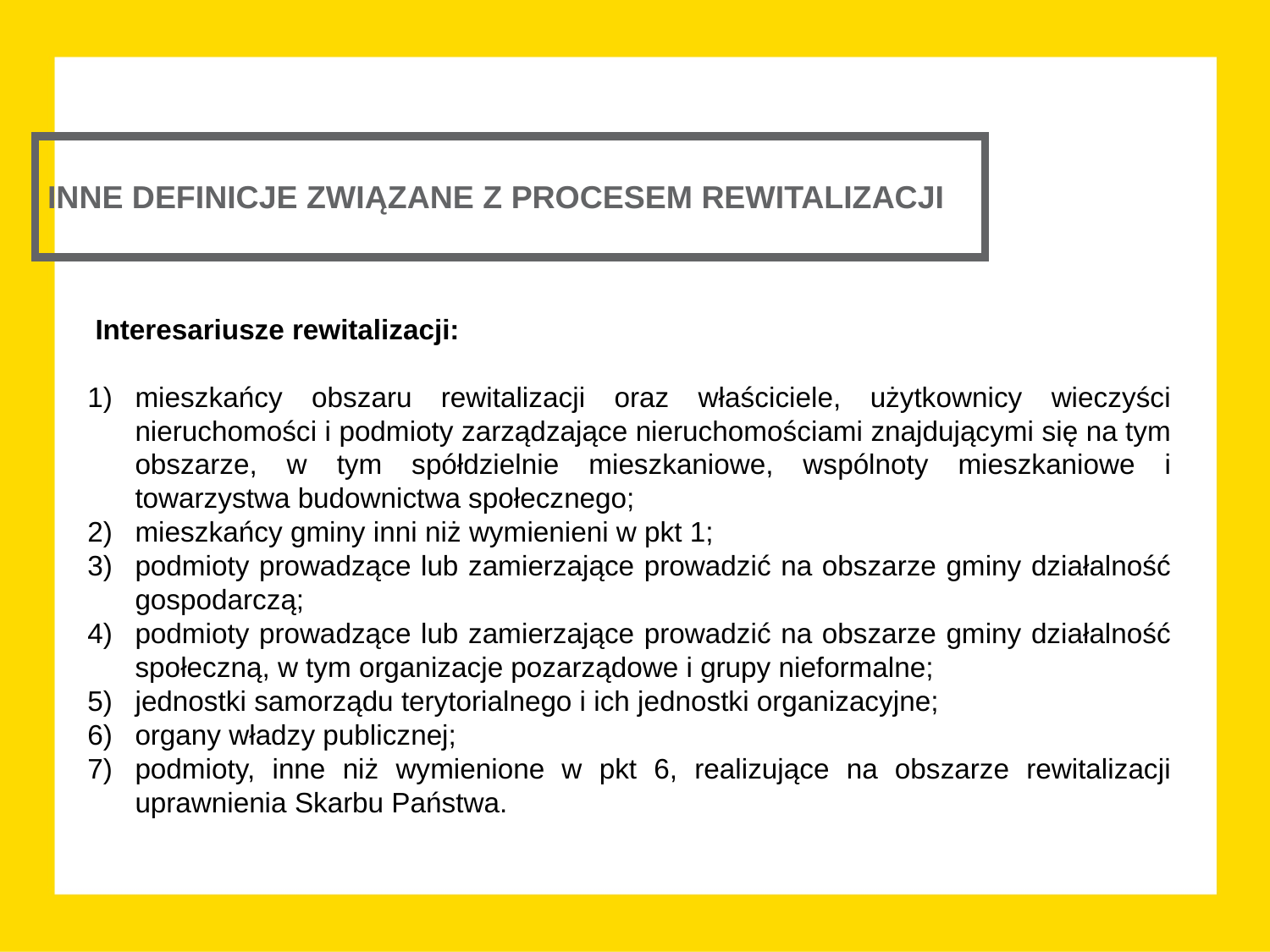

INNE DEFINICJE ZWIĄZANE Z PROCESEM REWITALIZACJI

 Interesariusze rewitalizacji:

mieszkańcy obszaru rewitalizacji oraz właściciele, użytkownicy wieczyści nieruchomości i podmioty zarządzające nieruchomościami znajdującymi się na tym obszarze, w tym spółdzielnie mieszkaniowe, wspólnoty mieszkaniowe i towarzystwa budownictwa społecznego;
mieszkańcy gminy inni niż wymienieni w pkt 1;
podmioty prowadzące lub zamierzające prowadzić na obszarze gminy działalność gospodarczą;
podmioty prowadzące lub zamierzające prowadzić na obszarze gminy działalność społeczną, w tym organizacje pozarządowe i grupy nieformalne;
jednostki samorządu terytorialnego i ich jednostki organizacyjne;
organy władzy publicznej;
podmioty, inne niż wymienione w pkt 6, realizujące na obszarze rewitalizacji uprawnienia Skarbu Państwa.